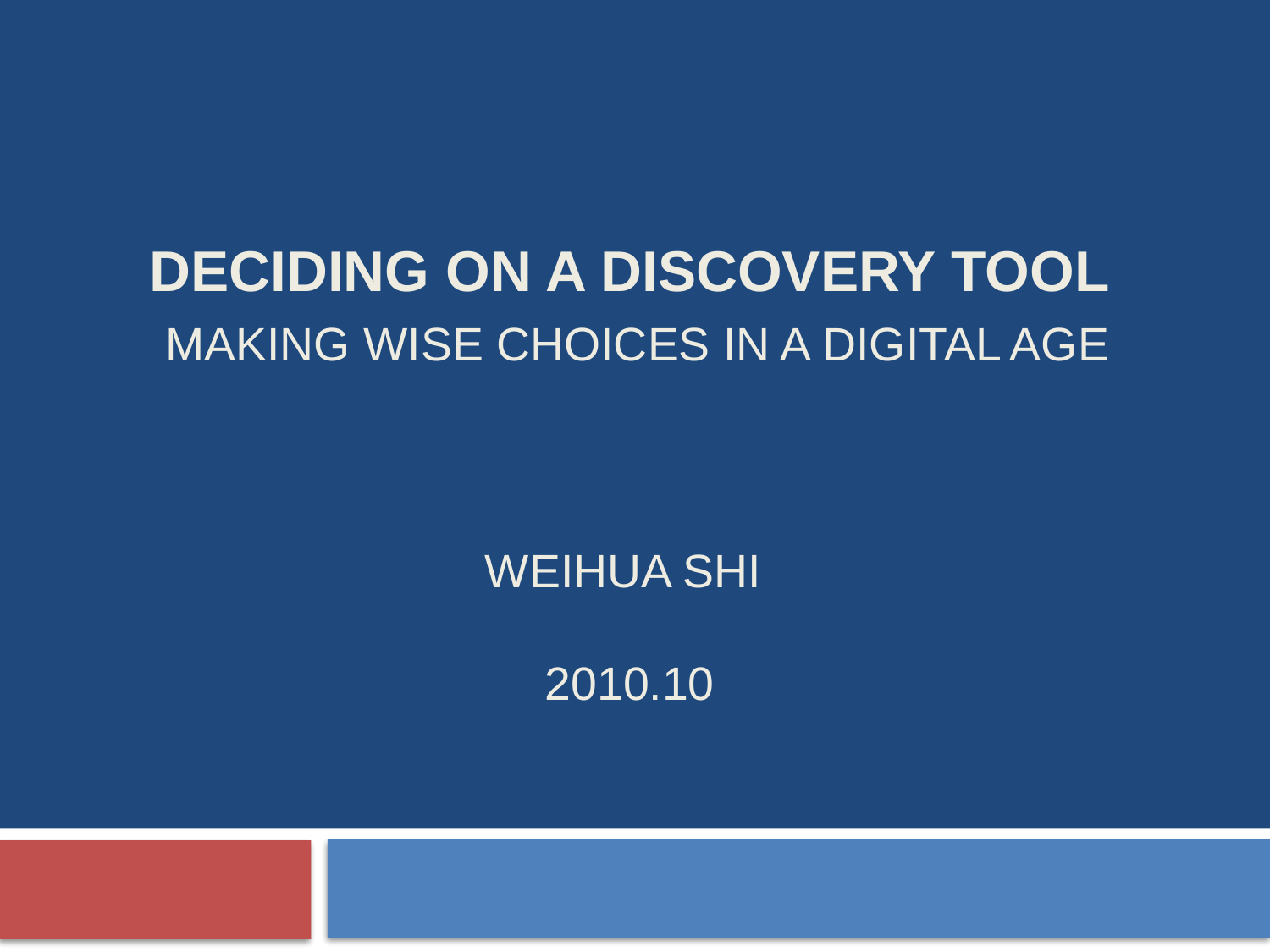

# Deciding on a Discovery Tool Making Wise Choices in a Digital Age WeIHUA Shi 2010.10